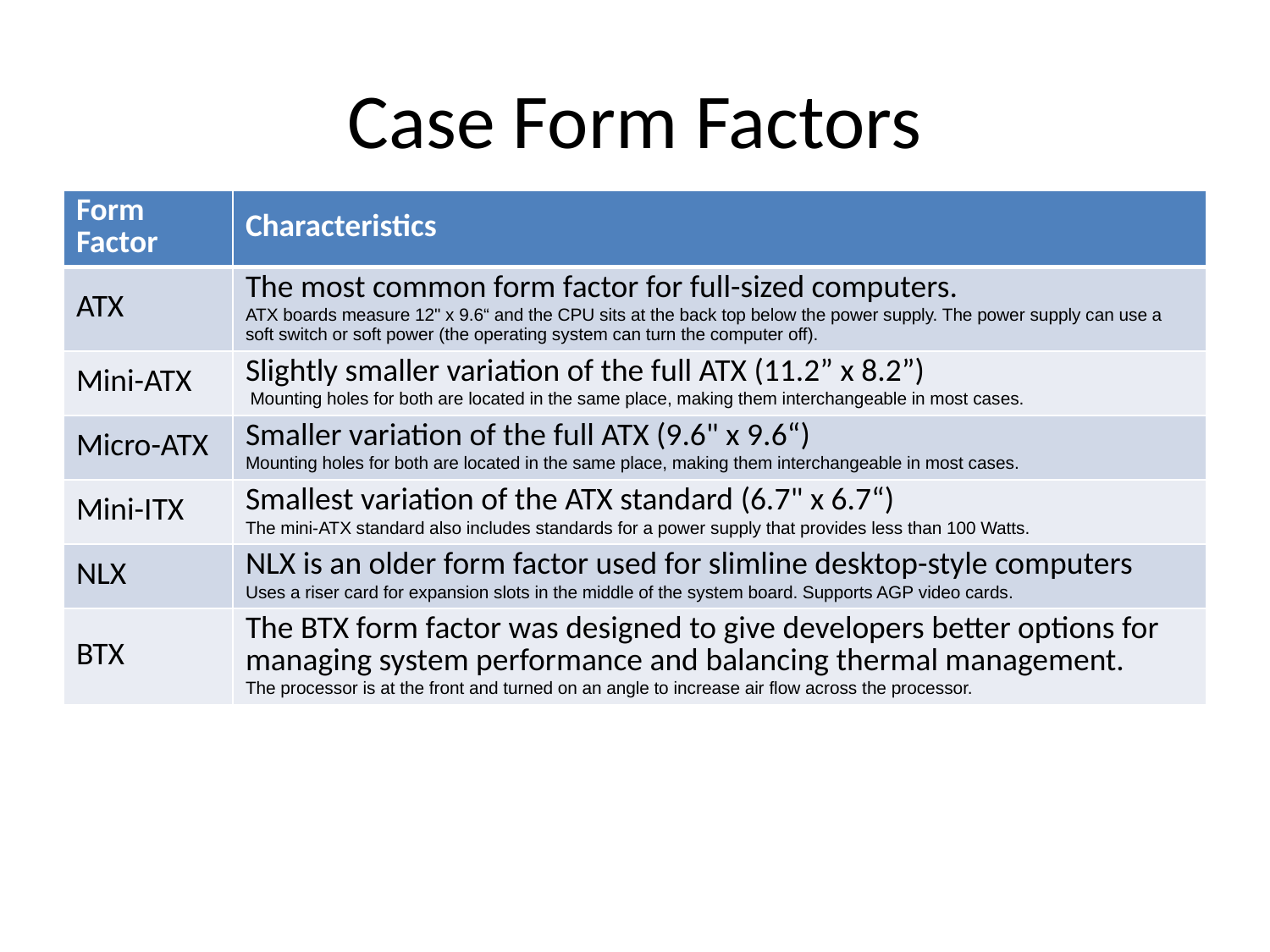

# Case Form Factors
| Form Factor | Characteristics |
| --- | --- |
| ATX | The most common form factor for full-sized computers. ATX boards measure 12" x 9.6“ and the CPU sits at the back top below the power supply. The power supply can use a soft switch or soft power (the operating system can turn the computer off). |
| Mini-ATX | Slightly smaller variation of the full ATX (11.2” x 8.2”) Mounting holes for both are located in the same place, making them interchangeable in most cases. |
| Micro-ATX | Smaller variation of the full ATX (9.6" x 9.6“) Mounting holes for both are located in the same place, making them interchangeable in most cases. |
| Mini-ITX | Smallest variation of the ATX standard (6.7" x 6.7“) The mini-ATX standard also includes standards for a power supply that provides less than 100 Watts. |
| NLX | NLX is an older form factor used for slimline desktop-style computers Uses a riser card for expansion slots in the middle of the system board. Supports AGP video cards. |
| BTX | The BTX form factor was designed to give developers better options for managing system performance and balancing thermal management. The processor is at the front and turned on an angle to increase air flow across the processor. |